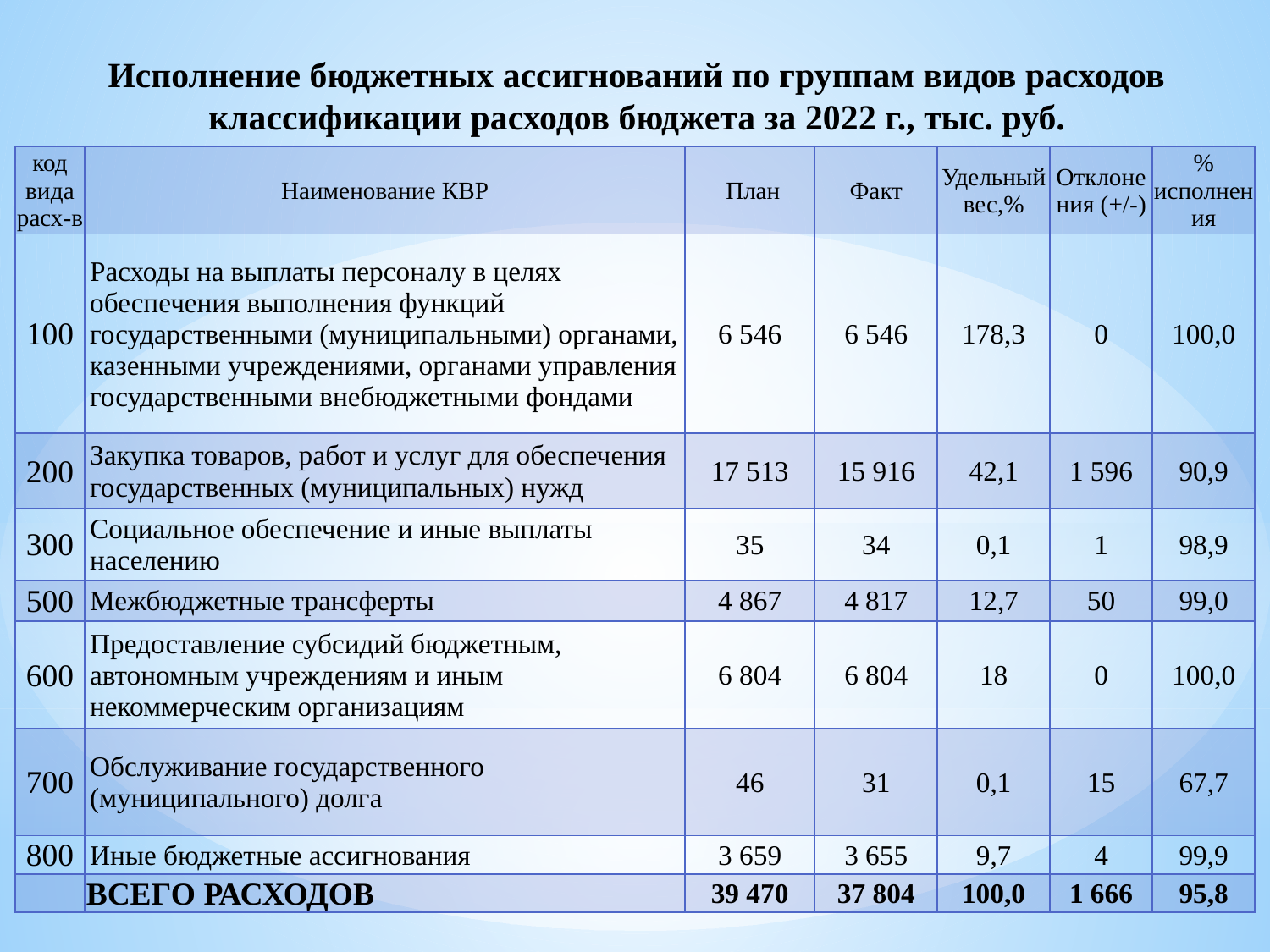

# Исполнение бюджетных ассигнований по группам видов расходов классификации расходов бюджета за 2022 г., тыс. руб.
| код вида расх-в | Наименование КВР | План | Факт | Удельный вес,% | Отклонения (+/-) | % исполнения |
| --- | --- | --- | --- | --- | --- | --- |
| 100 | Расходы на выплаты персоналу в целях обеспечения выполнения функций государственными (муниципальными) органами, казенными учреждениями, органами управления государственными внебюджетными фондами | 6 546 | 6 546 | 178,3 | 0 | 100,0 |
| 200 | Закупка товаров, работ и услуг для обеспечения государственных (муниципальных) нужд | 17 513 | 15 916 | 42,1 | 1 596 | 90,9 |
| 300 | Социальное обеспечение и иные выплаты населению | 35 | 34 | 0,1 | 1 | 98,9 |
| 500 | Межбюджетные трансферты | 4 867 | 4 817 | 12,7 | 50 | 99,0 |
| 600 | Предоставление субсидий бюджетным, автономным учреждениям и иным некоммерческим организациям | 6 804 | 6 804 | 18 | 0 | 100,0 |
| 700 | Обслуживание государственного (муниципального) долга | 46 | 31 | 0,1 | 15 | 67,7 |
| 800 | Иные бюджетные ассигнования | 3 659 | 3 655 | 9,7 | 4 | 99,9 |
|  | ВСЕГО РАСХОДОВ | 39 470 | 37 804 | 100,0 | 1 666 | 95,8 |